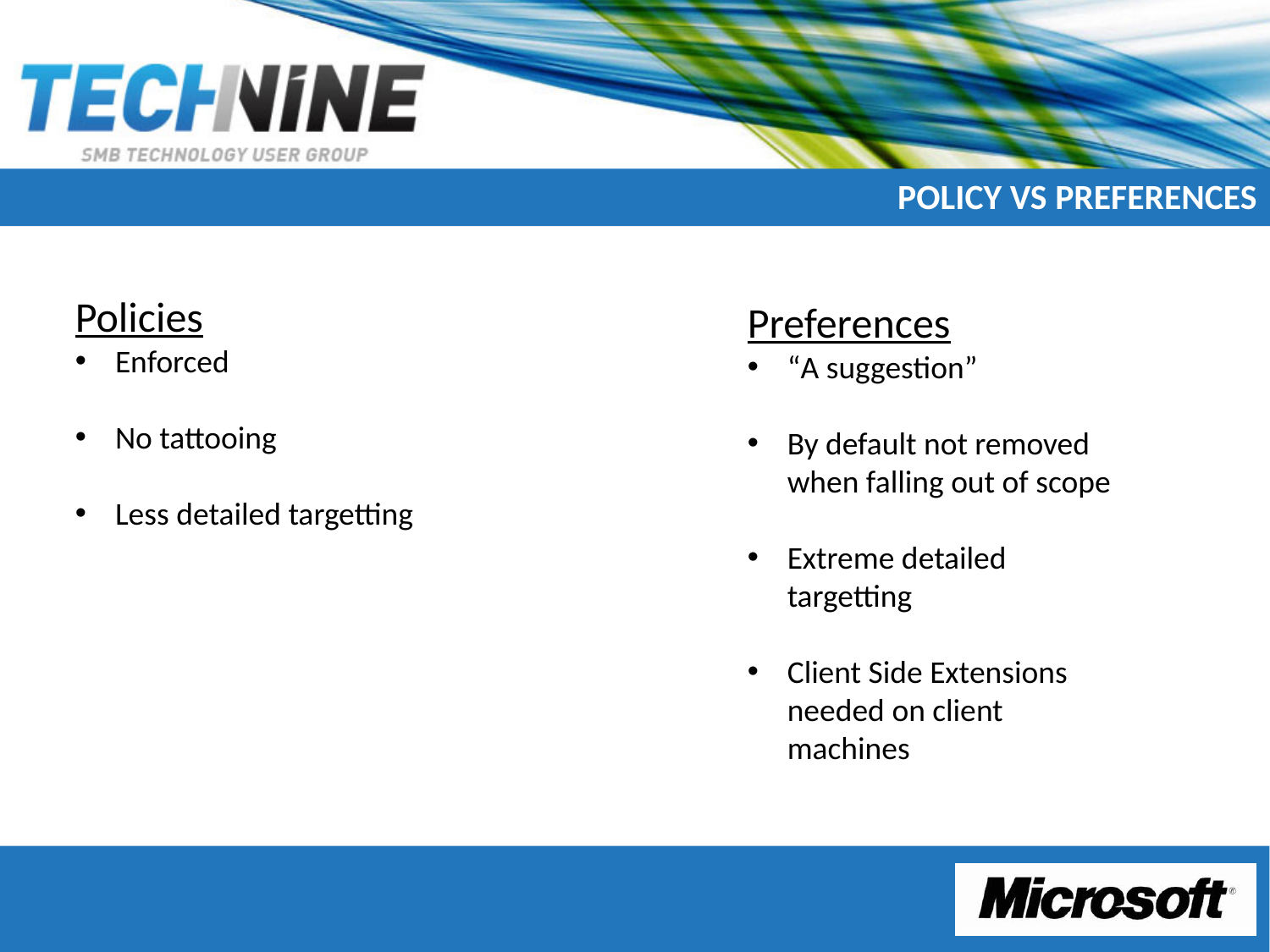

# Policy vs preferences
Policies
Enforced
No tattooing
Less detailed targetting

Preferences
“A suggestion”
By default not removed when falling out of scope
Extreme detailed targetting
Client Side Extensions needed on client machines